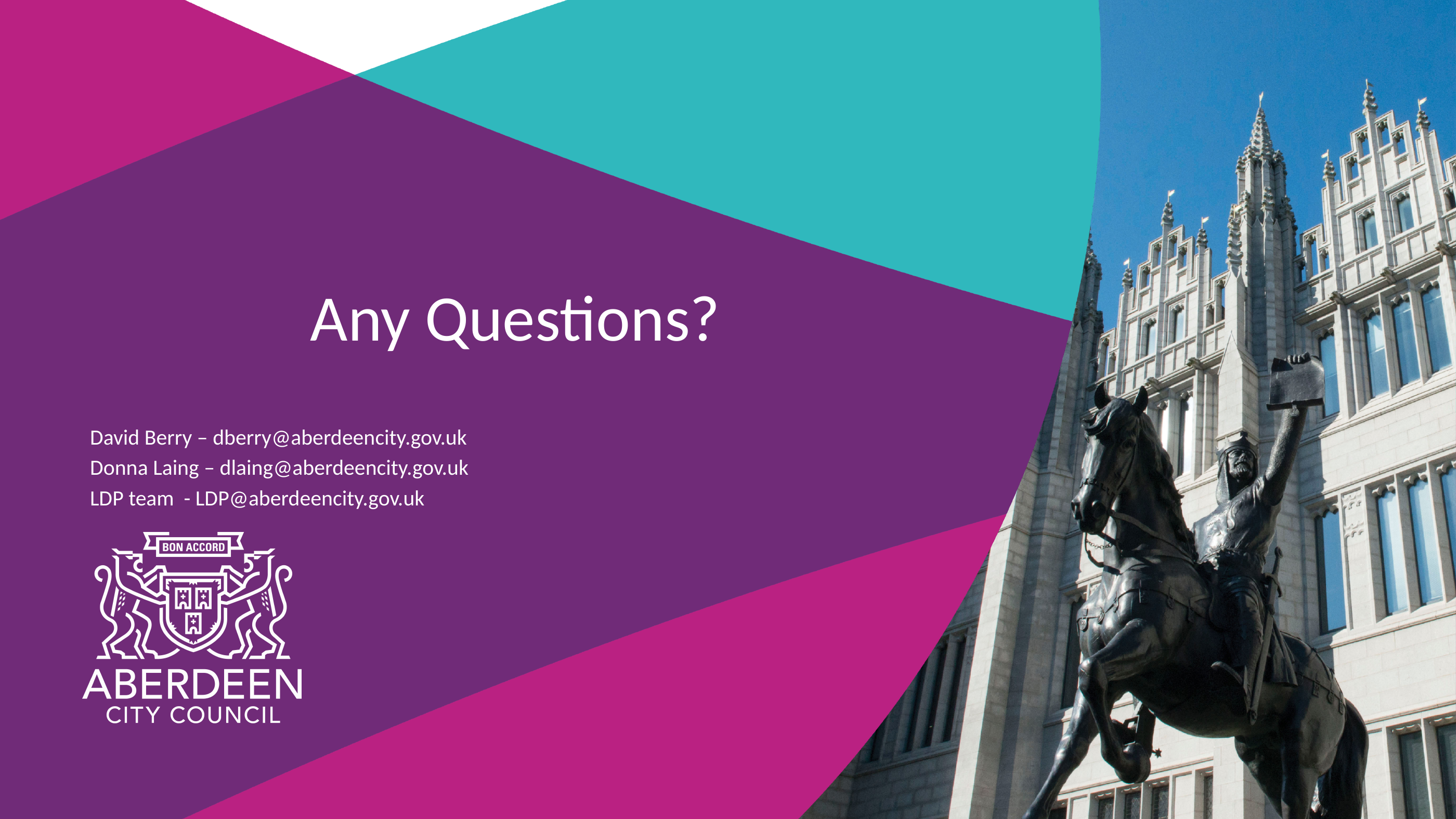

# Any Questions?
David Berry – dberry@aberdeencity.gov.uk
Donna Laing – dlaing@aberdeencity.gov.uk
LDP team  - LDP@aberdeencity.gov.uk